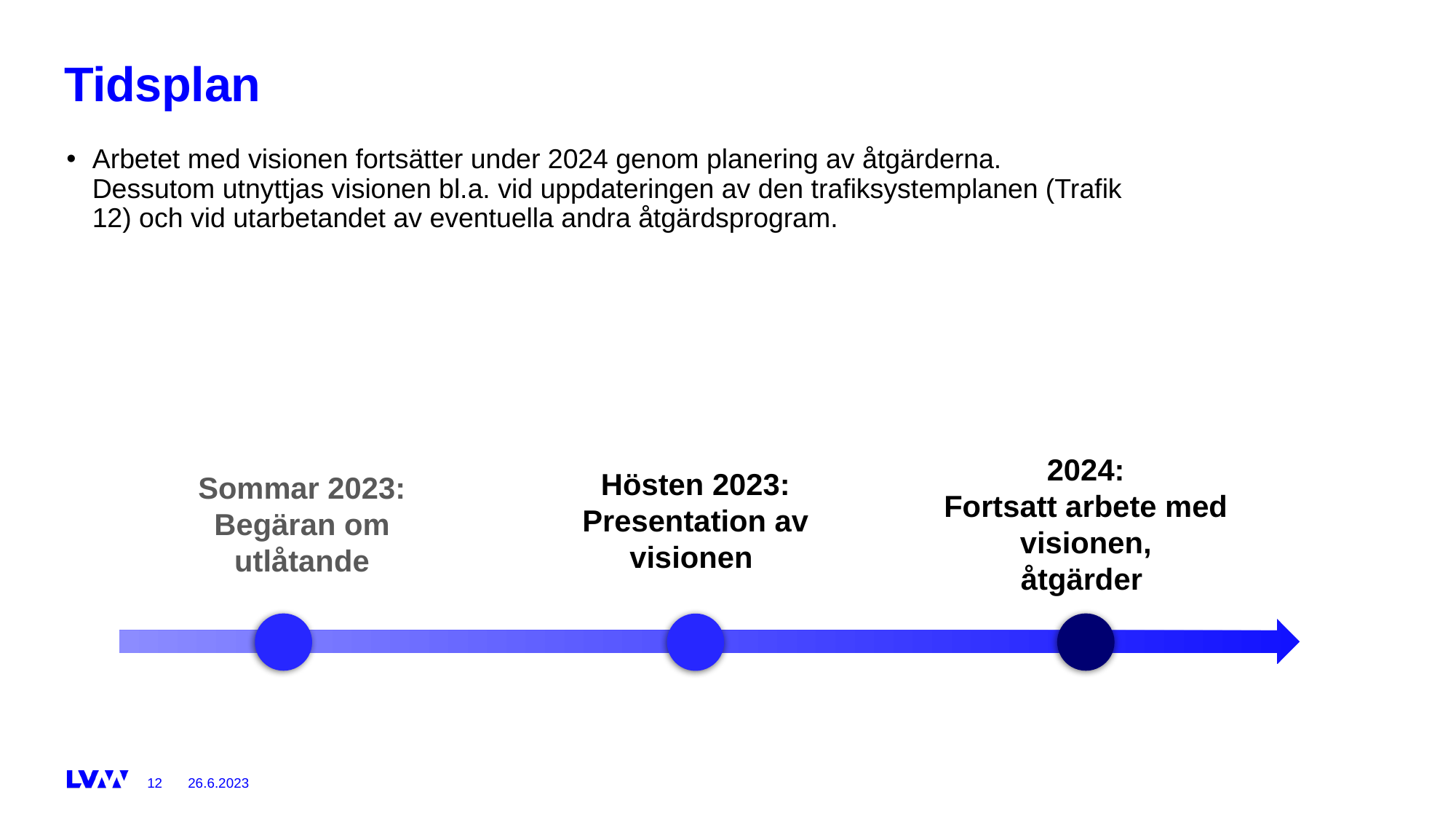

# Tidsplan
Arbetet med visionen fortsätter under 2024 genom planering av åtgärderna. Dessutom utnyttjas visionen bl.a. vid uppdateringen av den trafiksystemplanen (Trafik 12) och vid utarbetandet av eventuella andra åtgärdsprogram.

2024:
Fortsatt arbete med visionen,
åtgärder
Hösten 2023:
Presentation av visionen
Sommar 2023:
Begäran om utlåtande

26.6.2023

12